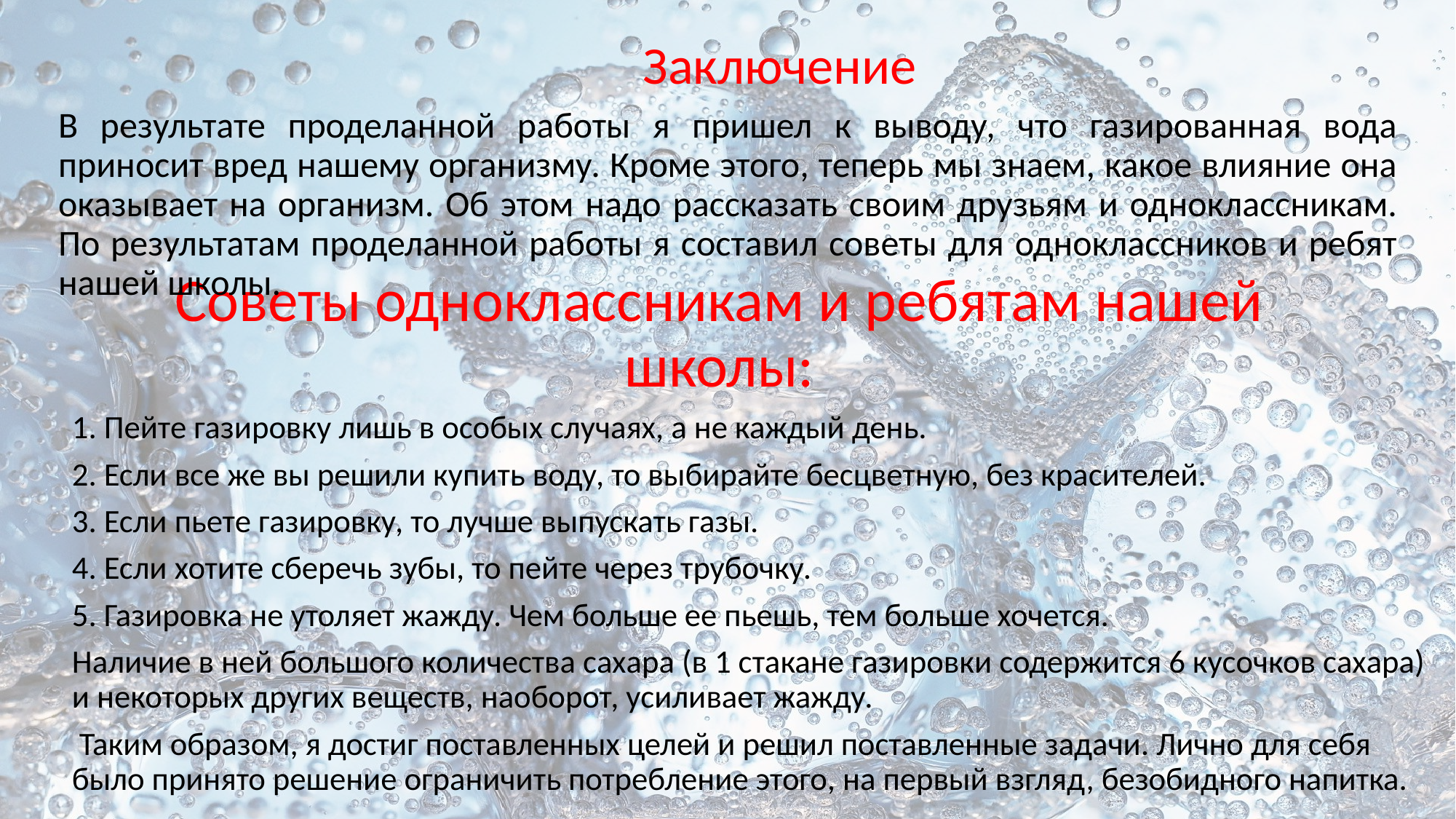

# Заключение
В результате проделанной работы я пришел к выводу, что газированная вода приносит вред нашему организму. Кроме этого, теперь мы знаем, какое влияние она оказывает на организм. Об этом надо рассказать своим друзьям и одноклассникам. По результатам проделанной работы я составил советы для одноклассников и ребят нашей школы.
Советы одноклассникам и ребятам нашей школы:
1. Пейте газировку лишь в особых случаях, а не каждый день.
2. Если все же вы решили купить воду, то выбирайте бесцветную, без красителей.
3. Если пьете газировку, то лучше выпускать газы.
4. Если хотите сберечь зубы, то пейте через трубочку.
5. Газировка не утоляет жажду. Чем больше ее пьешь, тем больше хочется.
Наличие в ней большого количества сахара (в 1 стакане газировки содержится 6 кусочков сахара) и некоторых других веществ, наоборот, усиливает жажду.
 Таким образом, я достиг поставленных целей и решил поставленные задачи. Лично для себя было принято решение ограничить потребление этого, на первый взгляд, безобидного напитка.